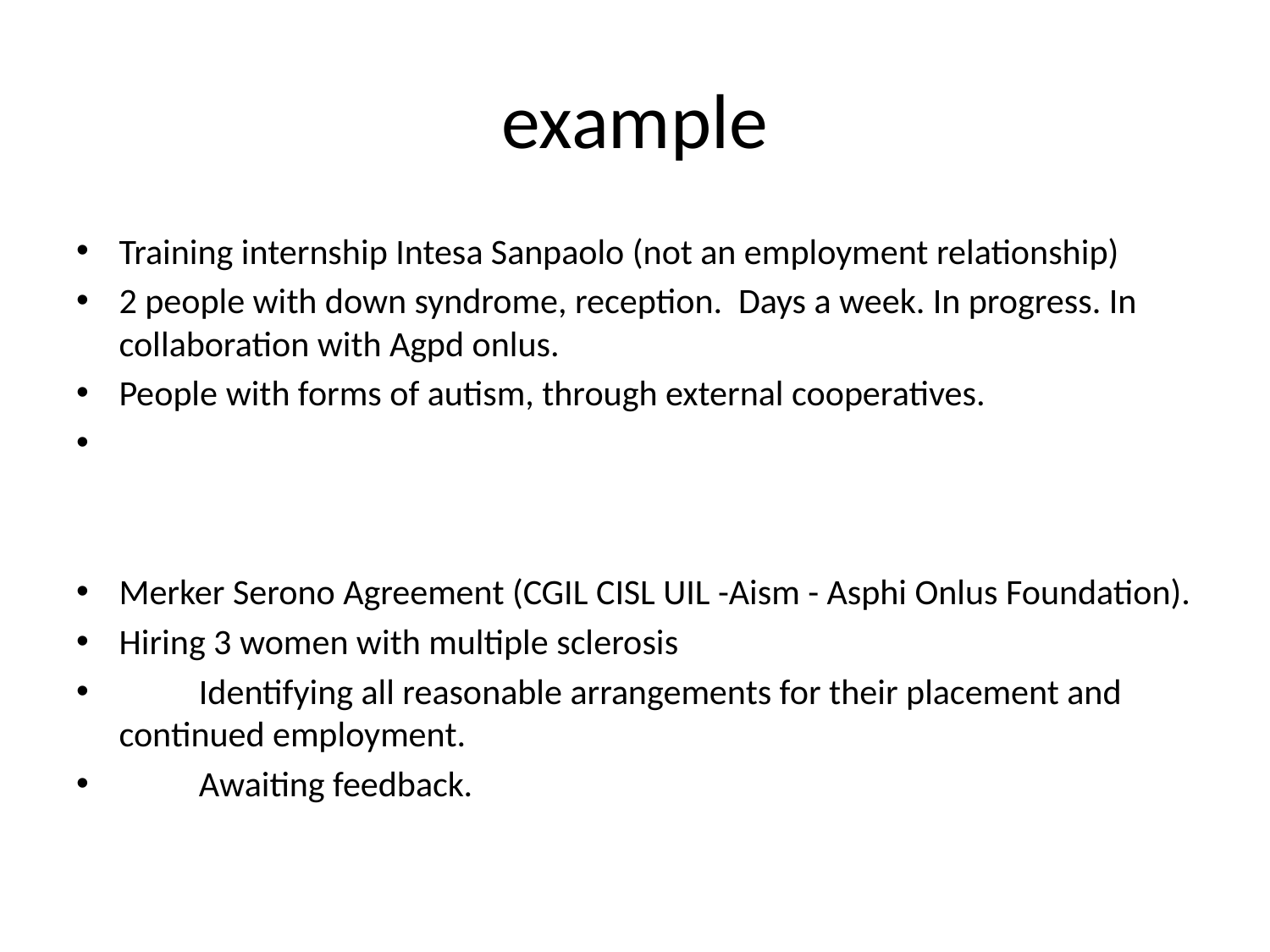

# example
Training internship Intesa Sanpaolo (not an employment relationship)
2 people with down syndrome, reception.  Days a week. In progress. In collaboration with Agpd onlus.
People with forms of autism, through external cooperatives.

Merker Serono Agreement (CGIL CISL UIL -Aism - Asphi Onlus Foundation).
Hiring 3 women with multiple sclerosis
	Identifying all reasonable arrangements for their placement and continued employment.
	Awaiting feedback.